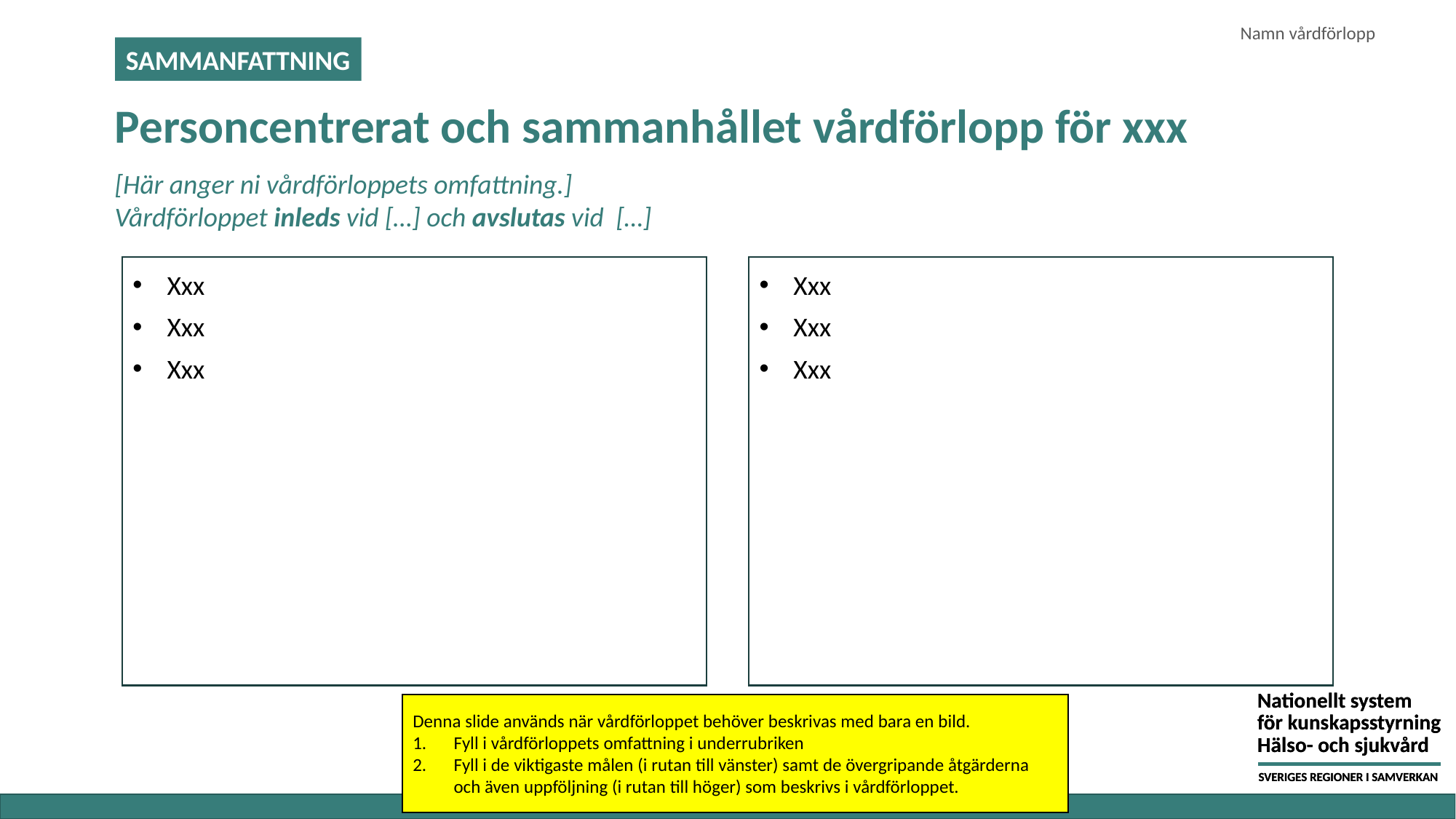

Namn vårdförlopp
SAMMANFATTNING
# Personcentrerat och sammanhållet vårdförlopp för xxx
[Här anger ni vårdförloppets omfattning.]
Vårdförloppet inleds vid […] och avslutas vid  […]
Xxx
Xxx
Xxx
Xxx
Xxx
Xxx

Denna slide används när vårdförloppet behöver beskrivas med bara en bild.
Fyll i vårdförloppets omfattning i underrubriken
Fyll i de viktigaste målen (i rutan till vänster) samt de övergripande åtgärderna och även uppföljning (i rutan till höger) som beskrivs i vårdförloppet.